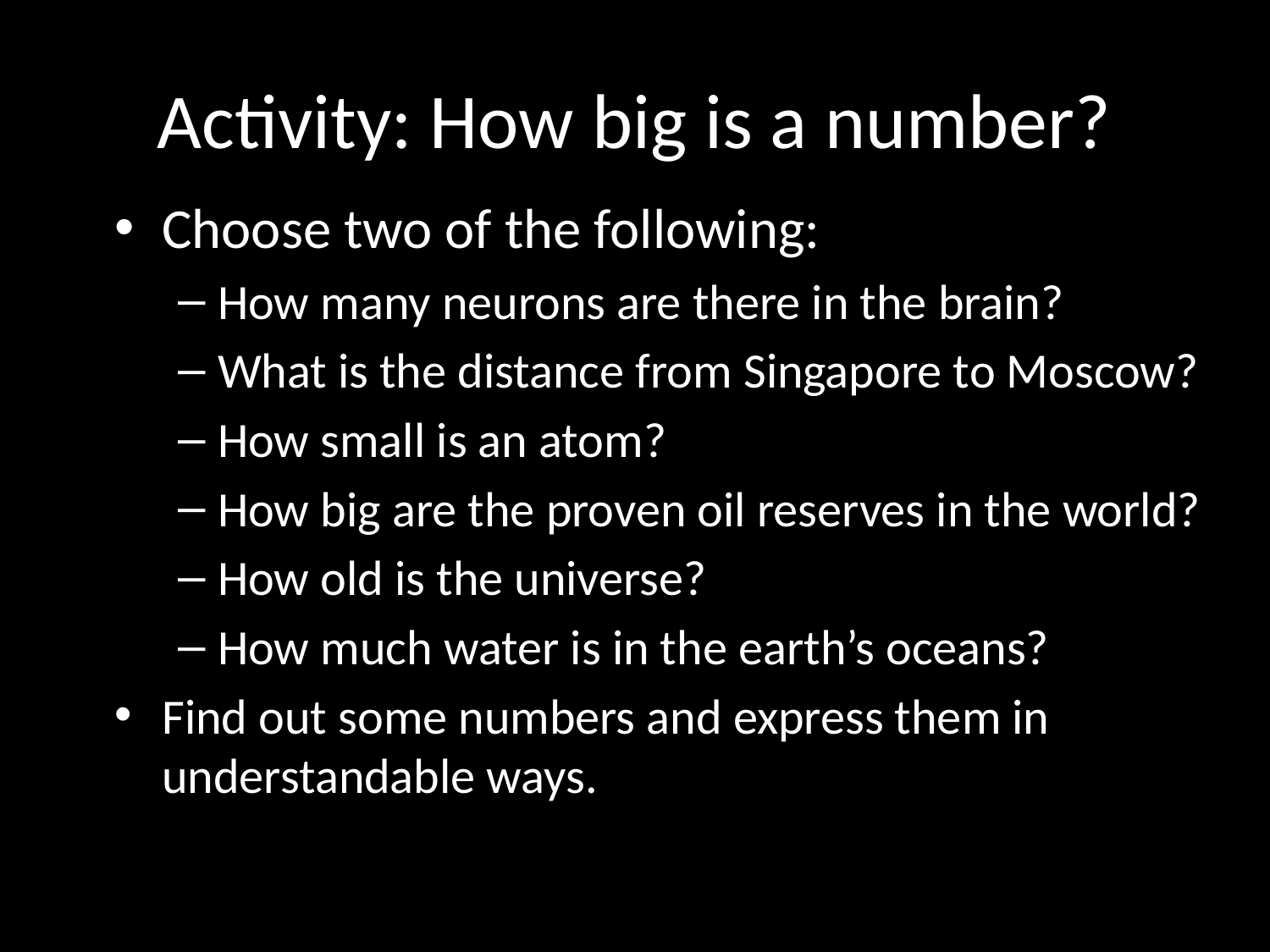

Activity: How big is a number?
Choose two of the following:
How many neurons are there in the brain?
What is the distance from Singapore to Moscow?
How small is an atom?
How big are the proven oil reserves in the world?
How old is the universe?
How much water is in the earth’s oceans?
Find out some numbers and express them in understandable ways.